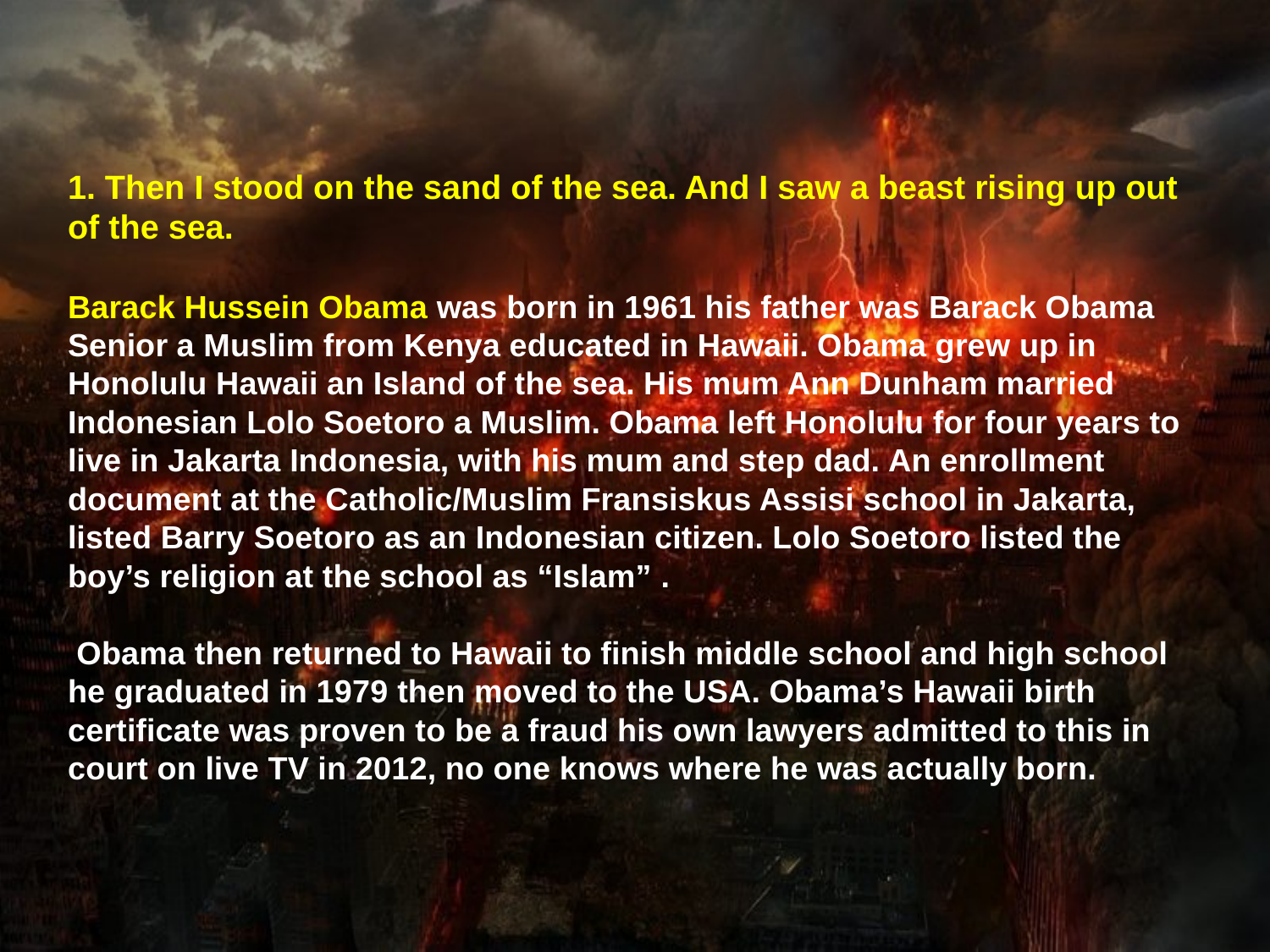

# 1. Then I stood on the sand of the sea. And I saw a beast rising up out of the sea. Barack Hussein Obama was born in 1961 his father was Barack Obama Senior a Muslim from Kenya educated in Hawaii. Obama grew up in Honolulu Hawaii an Island of the sea. His mum Ann Dunham married Indonesian Lolo Soetoro a Muslim. Obama left Honolulu for four years to live in Jakarta Indonesia, with his mum and step dad. An enrollment document at the Catholic/Muslim Fransiskus Assisi school in Jakarta, listed Barry Soetoro as an Indonesian citizen. Lolo Soetoro listed the boy’s religion at the school as “Islam” . Obama then returned to Hawaii to finish middle school and high school he graduated in 1979 then moved to the USA. Obama’s Hawaii birth certificate was proven to be a fraud his own lawyers admitted to this in court on live TV in 2012, no one knows where he was actually born.